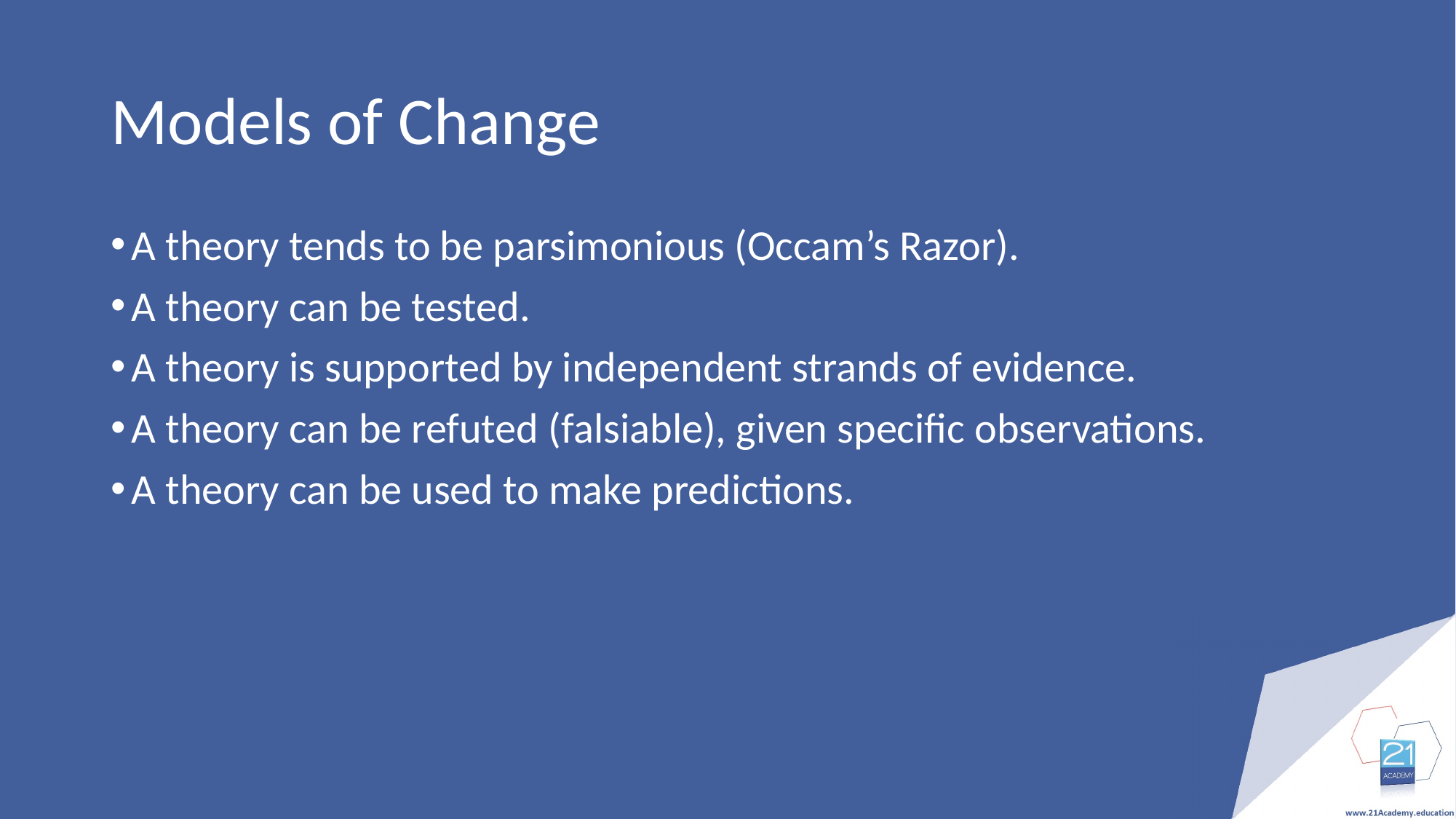

# Models of Change
A theory tends to be parsimonious (Occam’s Razor).
A theory can be tested.
A theory is supported by independent strands of evidence.
A theory can be refuted (falsiable), given specific observations.
A theory can be used to make predictions.